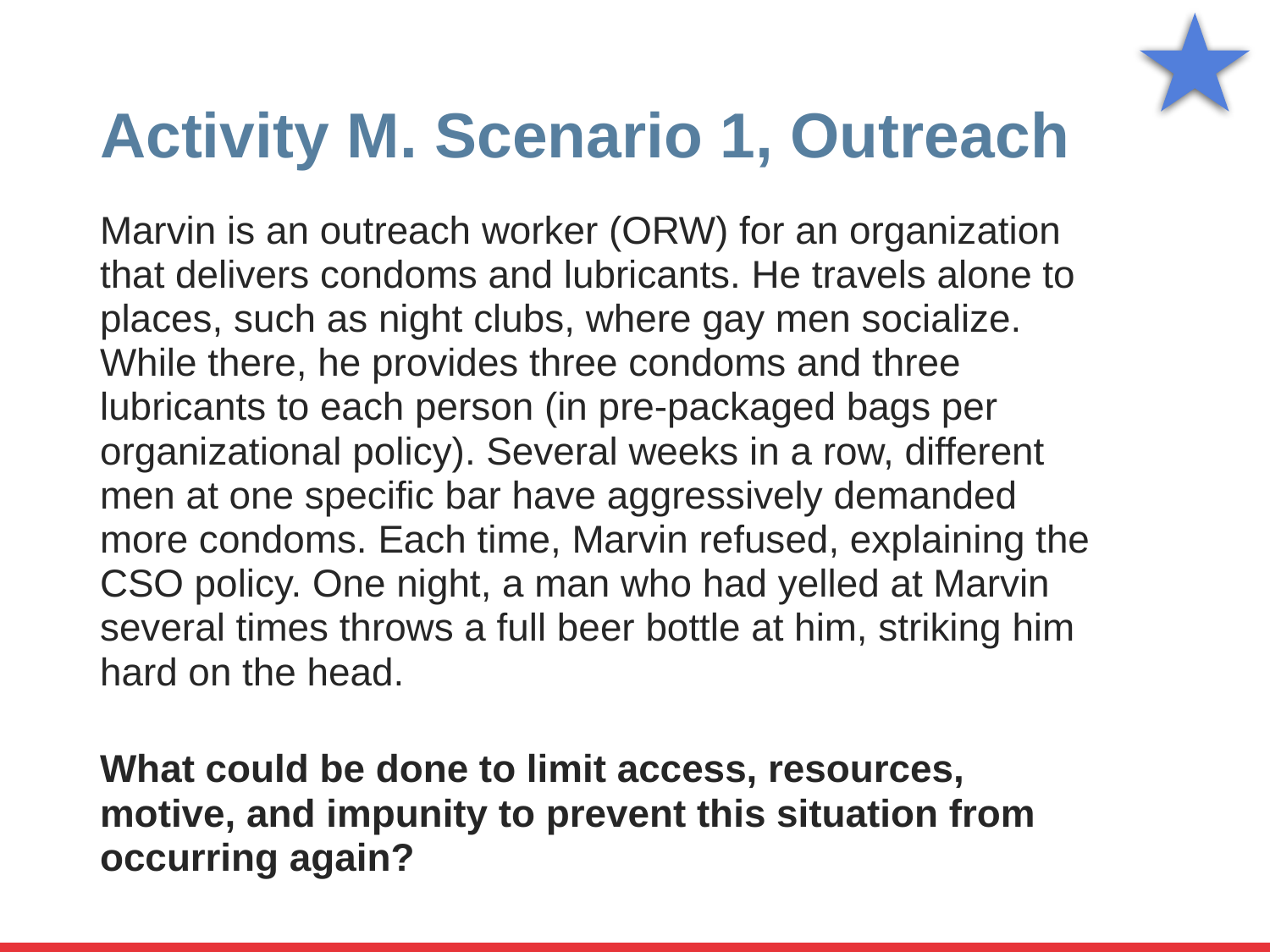

# Activity M. Scenario 1, Outreach
Marvin is an outreach worker (ORW) for an organization that delivers condoms and lubricants. He travels alone to places, such as night clubs, where gay men socialize. While there, he provides three condoms and three lubricants to each person (in pre-packaged bags per organizational policy). Several weeks in a row, different men at one specific bar have aggressively demanded more condoms. Each time, Marvin refused, explaining the CSO policy. One night, a man who had yelled at Marvin several times throws a full beer bottle at him, striking him hard on the head.
What could be done to limit access, resources, motive, and impunity to prevent this situation from occurring again?